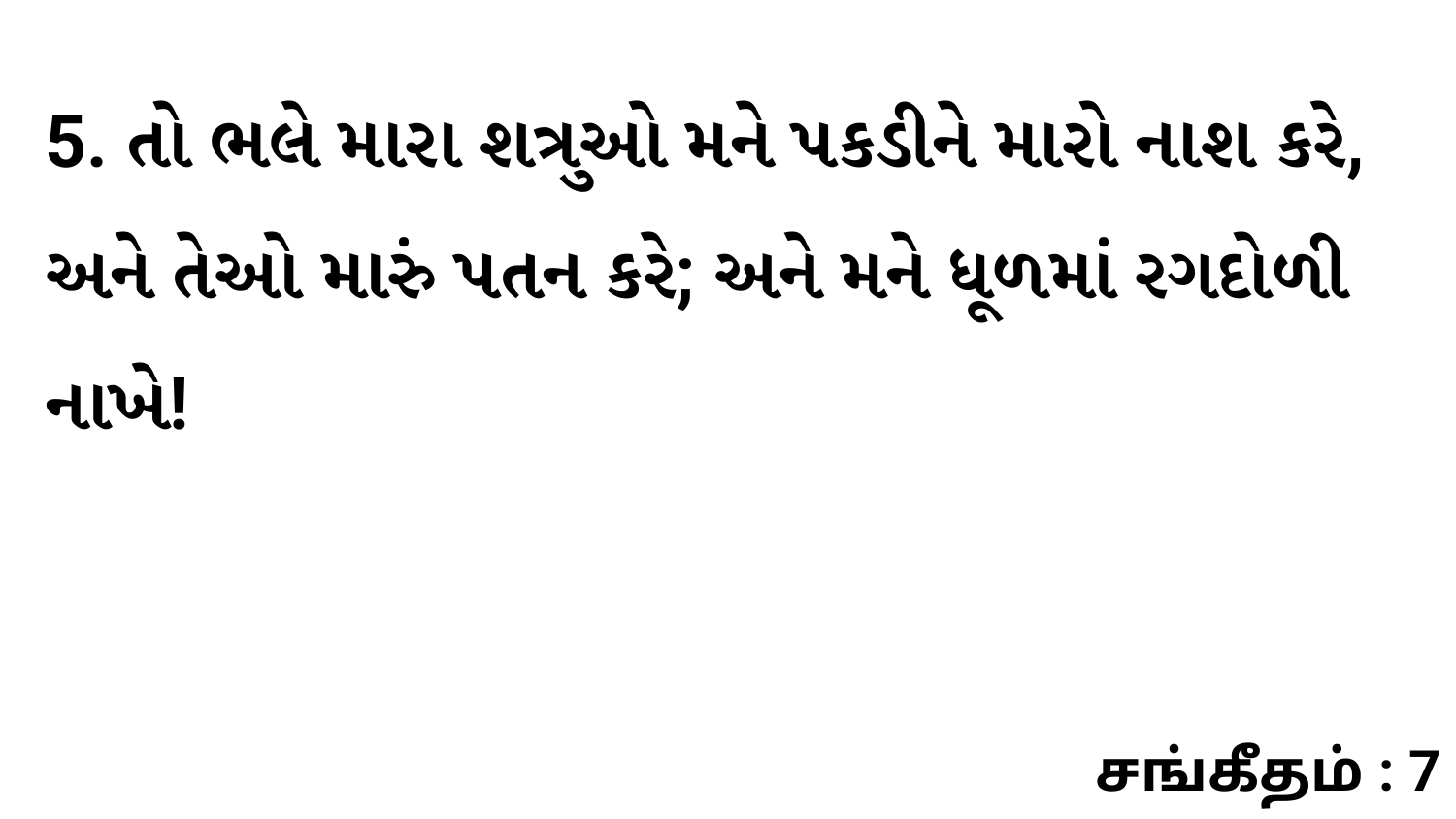

5. તો ભલે મારા શત્રુઓ મને પકડીને મારો નાશ કરે, અને તેઓ મારું પતન કરે; અને મને ધૂળમાં રગદોળી નાખે!
சங்கீதம் : 7